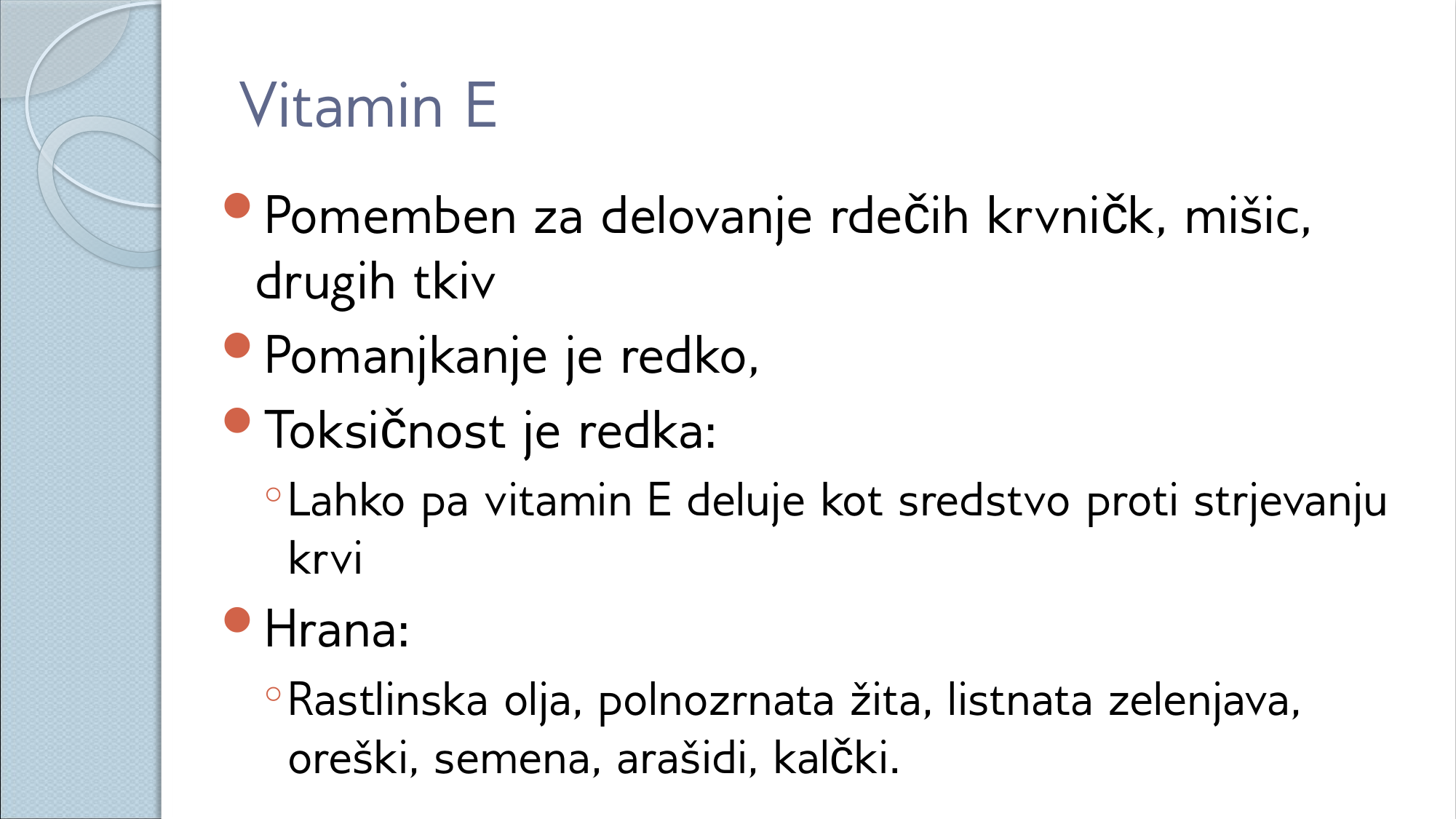

# Vitamin E
Pomemben za delovanje rdečih krvničk, mišic, drugih tkiv
Pomanjkanje je redko,
Toksičnost je redka:
Lahko pa vitamin E deluje kot sredstvo proti strjevanju krvi
Hrana:
Rastlinska olja, polnozrnata žita, listnata zelenjava, oreški, semena, arašidi, kalčki.